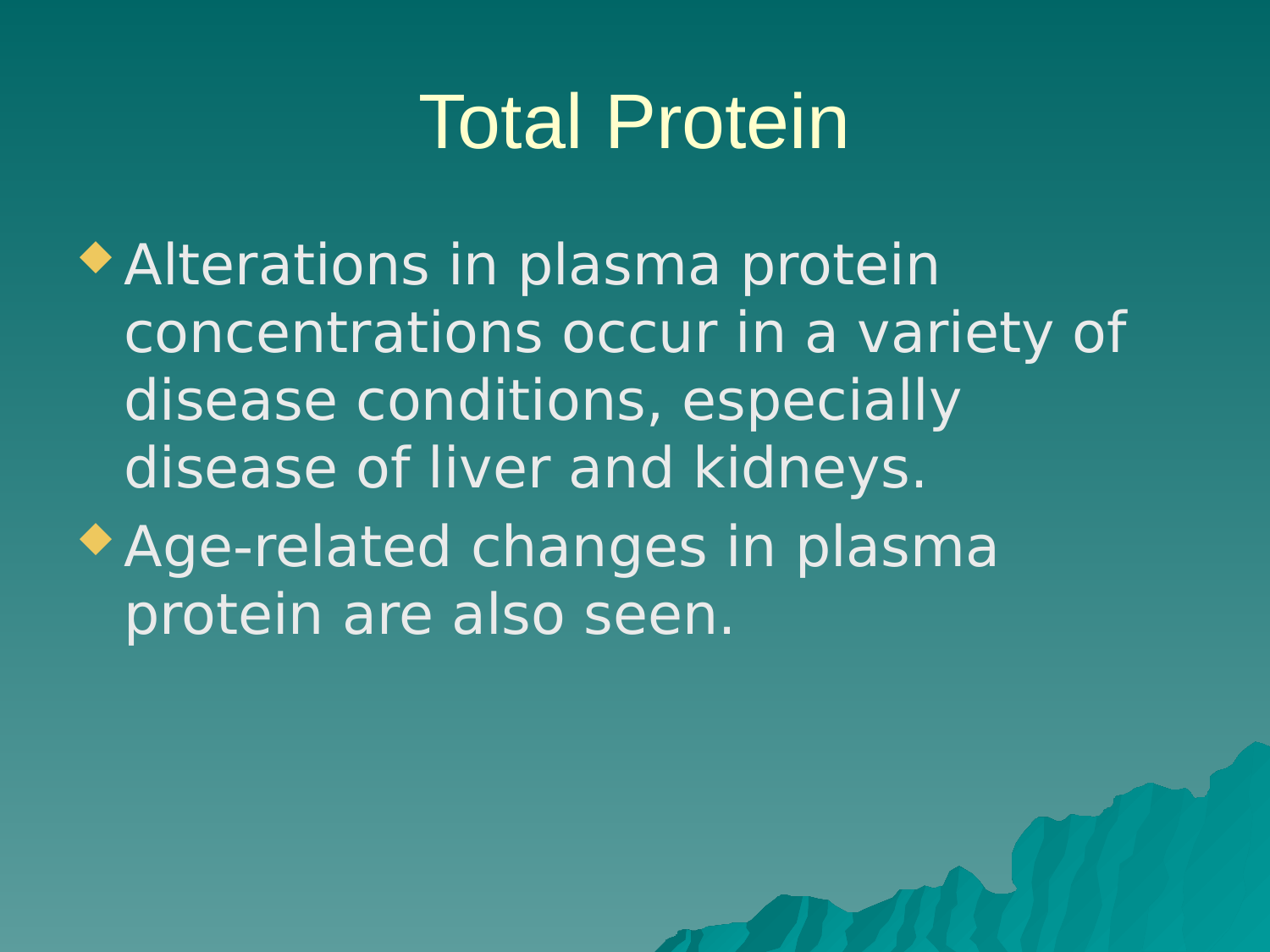

# Total Protein
Alterations in plasma protein concentrations occur in a variety of disease conditions, especially disease of liver and kidneys.
Age-related changes in plasma protein are also seen.